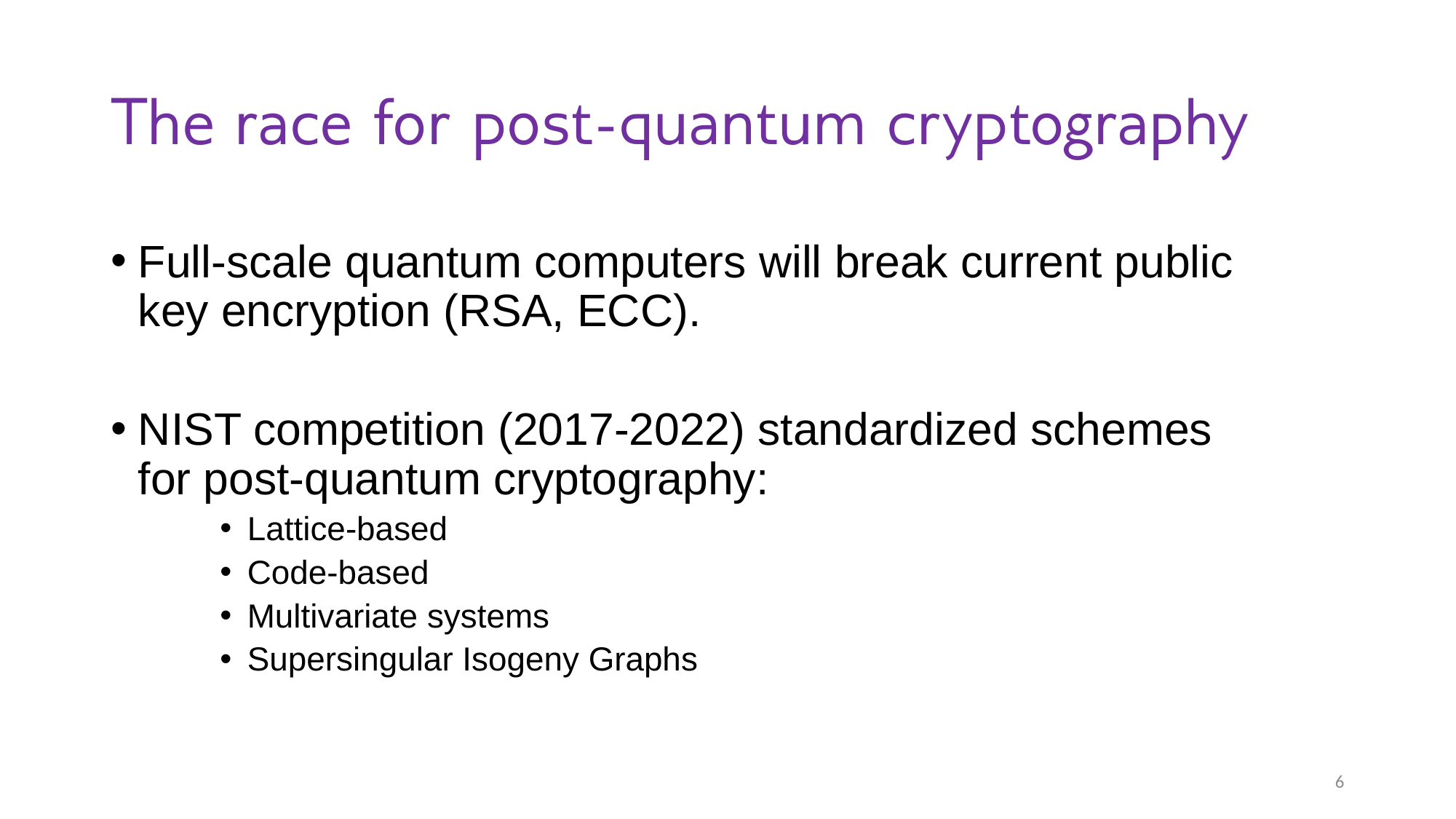

# The race for post-quantum cryptography
Full-scale quantum computers will break current public key encryption (RSA, ECC).
NIST competition (2017-2022) standardized schemes for post-quantum cryptography:
Lattice-based
Code-based
Multivariate systems
Supersingular Isogeny Graphs
6